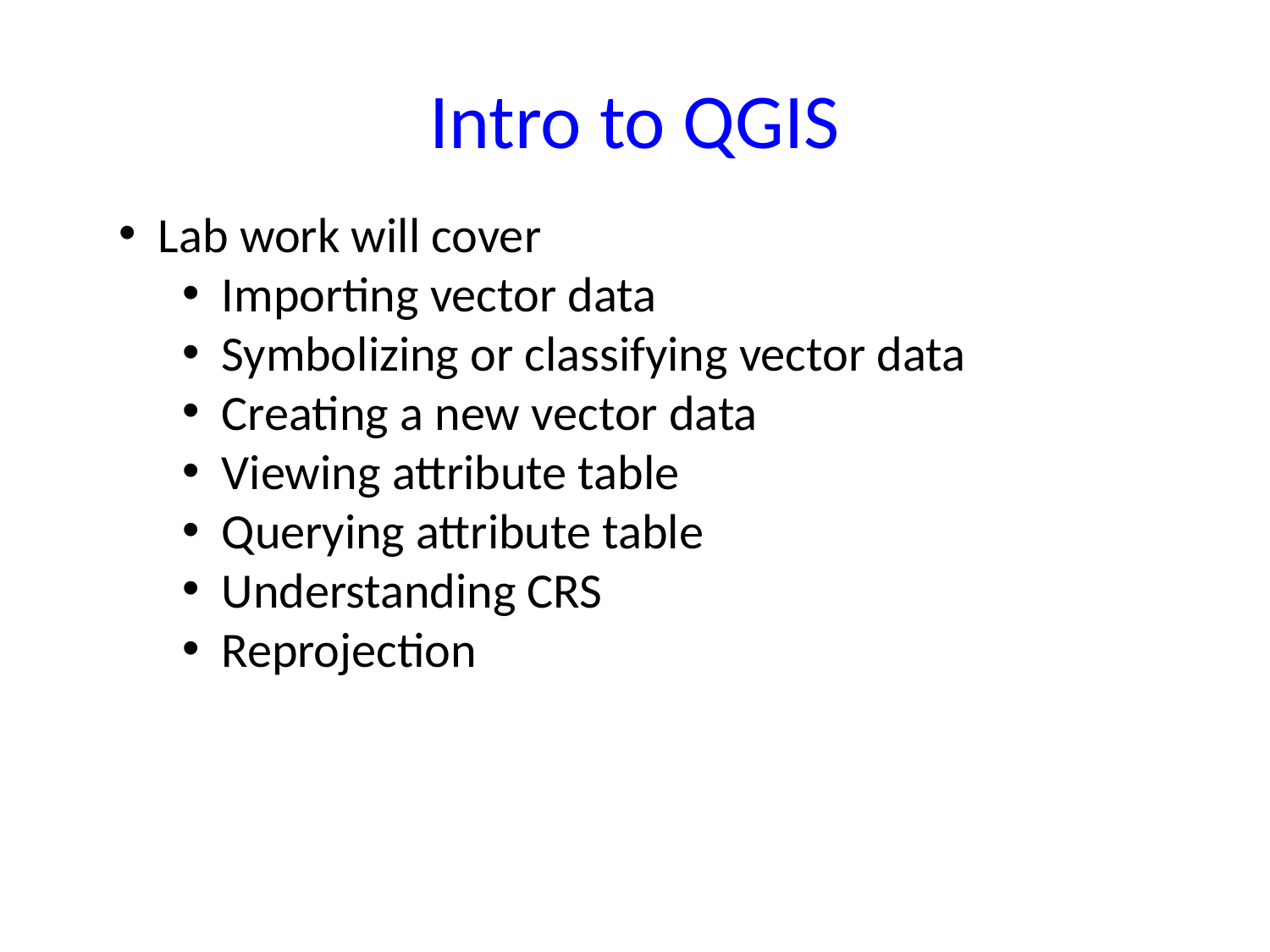

Intro to QGIS
Lab work will cover
Importing vector data
Symbolizing or classifying vector data
Creating a new vector data
Viewing attribute table
Querying attribute table
Understanding CRS
Reprojection